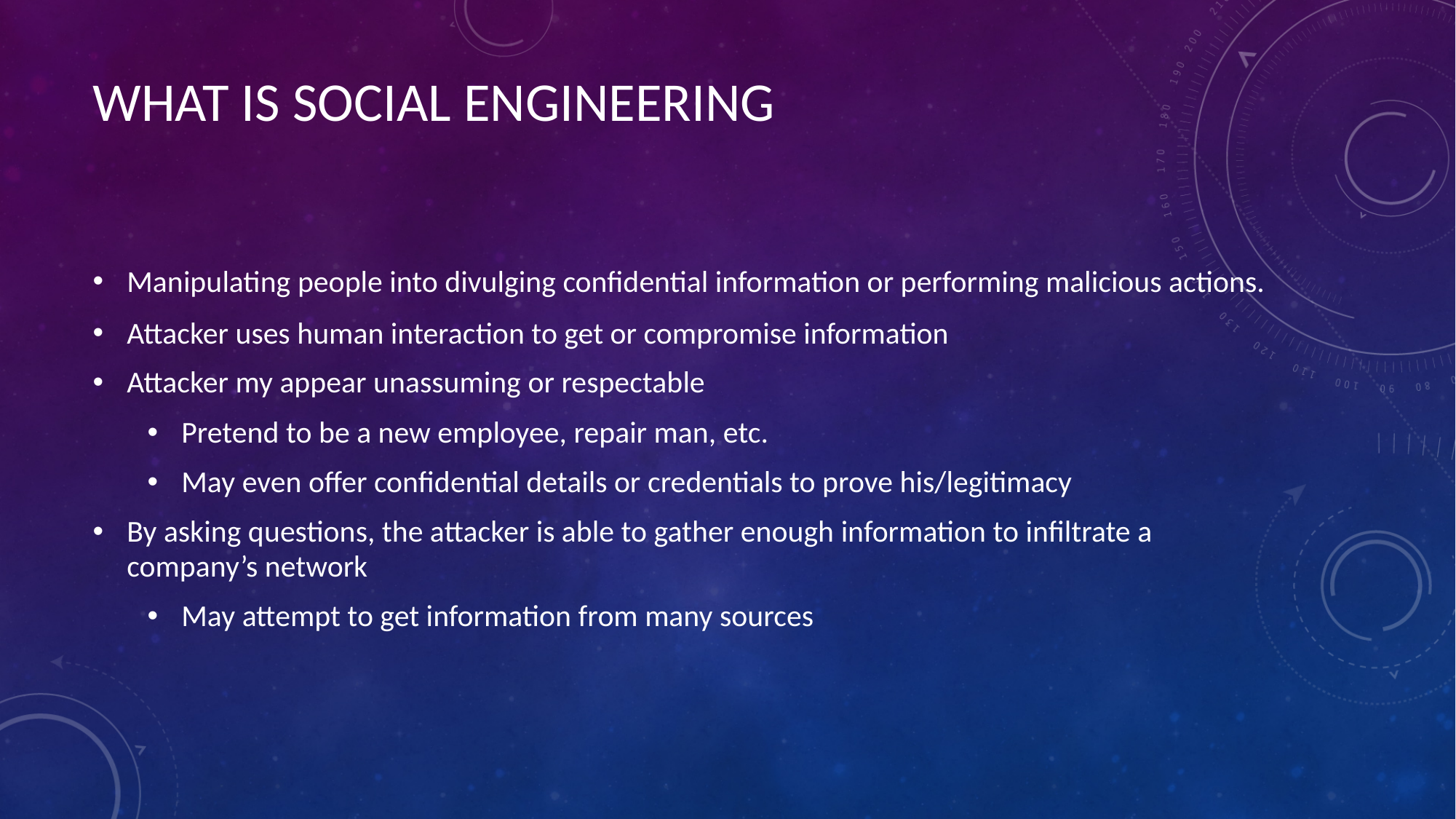

# What is social engineering
Manipulating people into divulging confidential information or performing malicious actions.
Attacker uses human interaction to get or compromise information
Attacker my appear unassuming or respectable
Pretend to be a new employee, repair man, etc.
May even offer confidential details or credentials to prove his/legitimacy
By asking questions, the attacker is able to gather enough information to infiltrate a company’s network
May attempt to get information from many sources